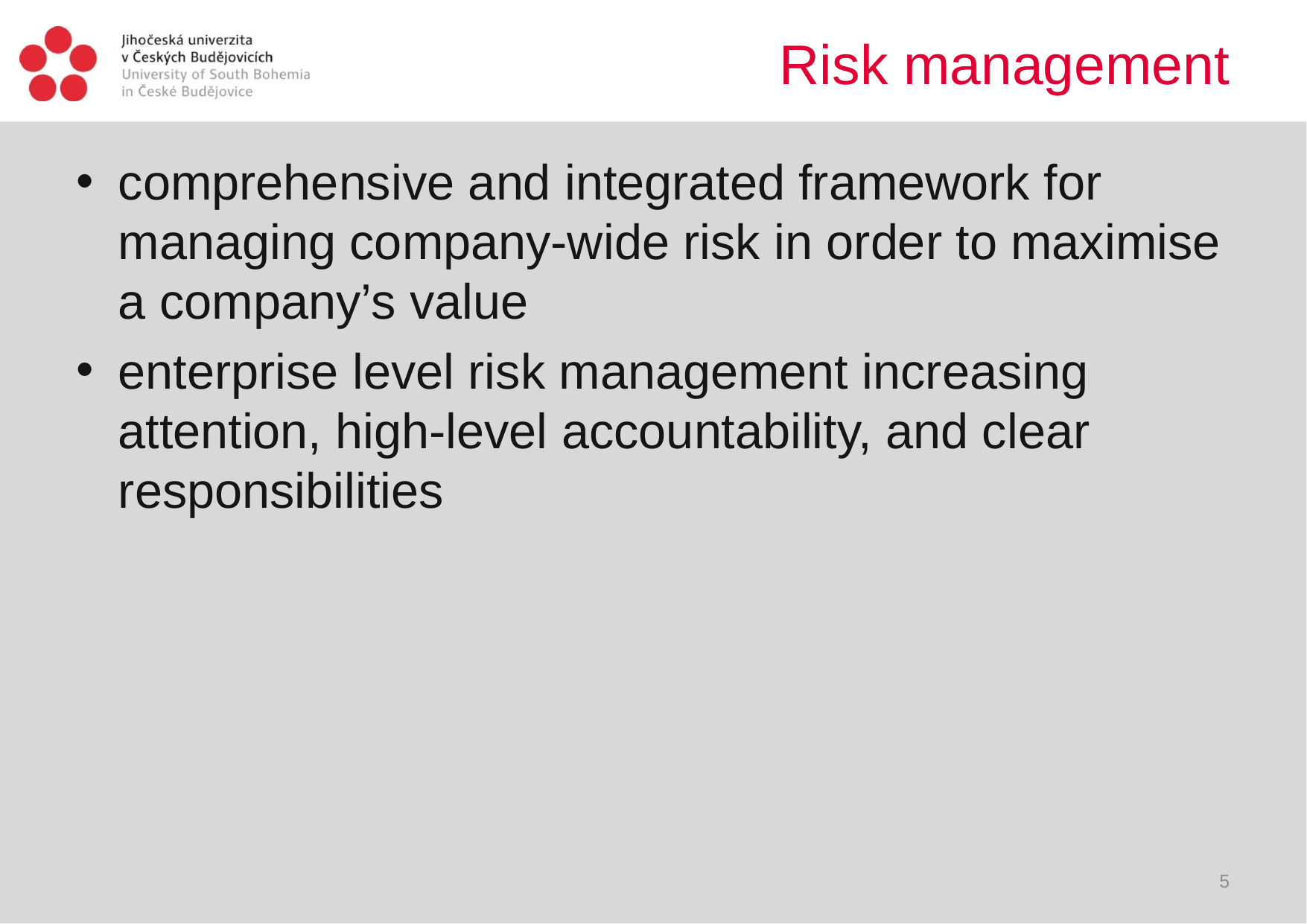

# Risk management
comprehensive and integrated framework for managing company-wide risk in order to maximise a company’s value
enterprise level risk management increasing attention, high-level accountability, and clear responsibilities
5